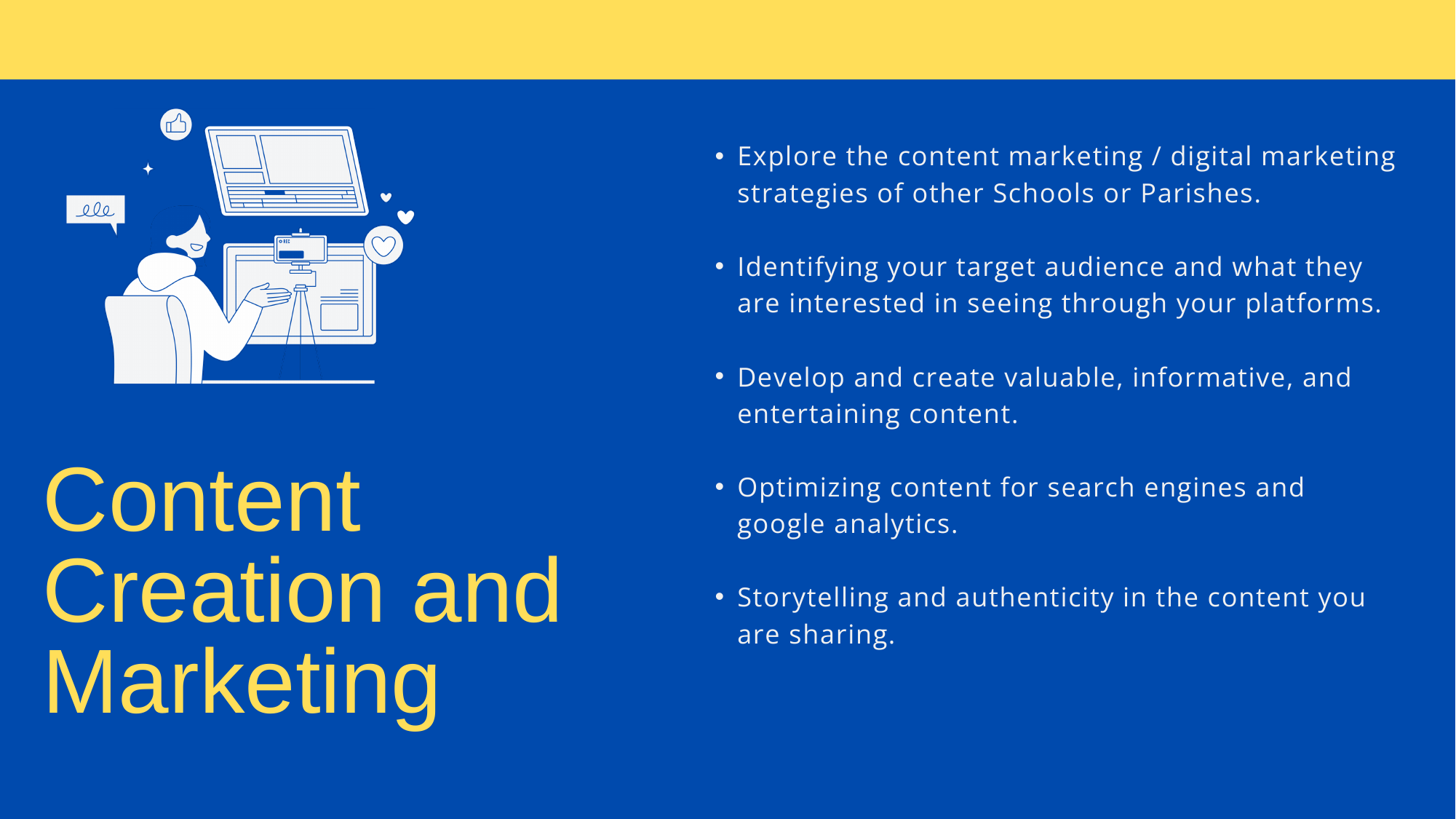

Explore the content marketing / digital marketing strategies of other Schools or Parishes.

Identifying your target audience and what they are interested in seeing through your platforms.

Develop and create valuable, informative, and entertaining content.

Optimizing content for search engines and  google analytics.

Storytelling and authenticity in the content you are sharing.
Content Creation and Marketing